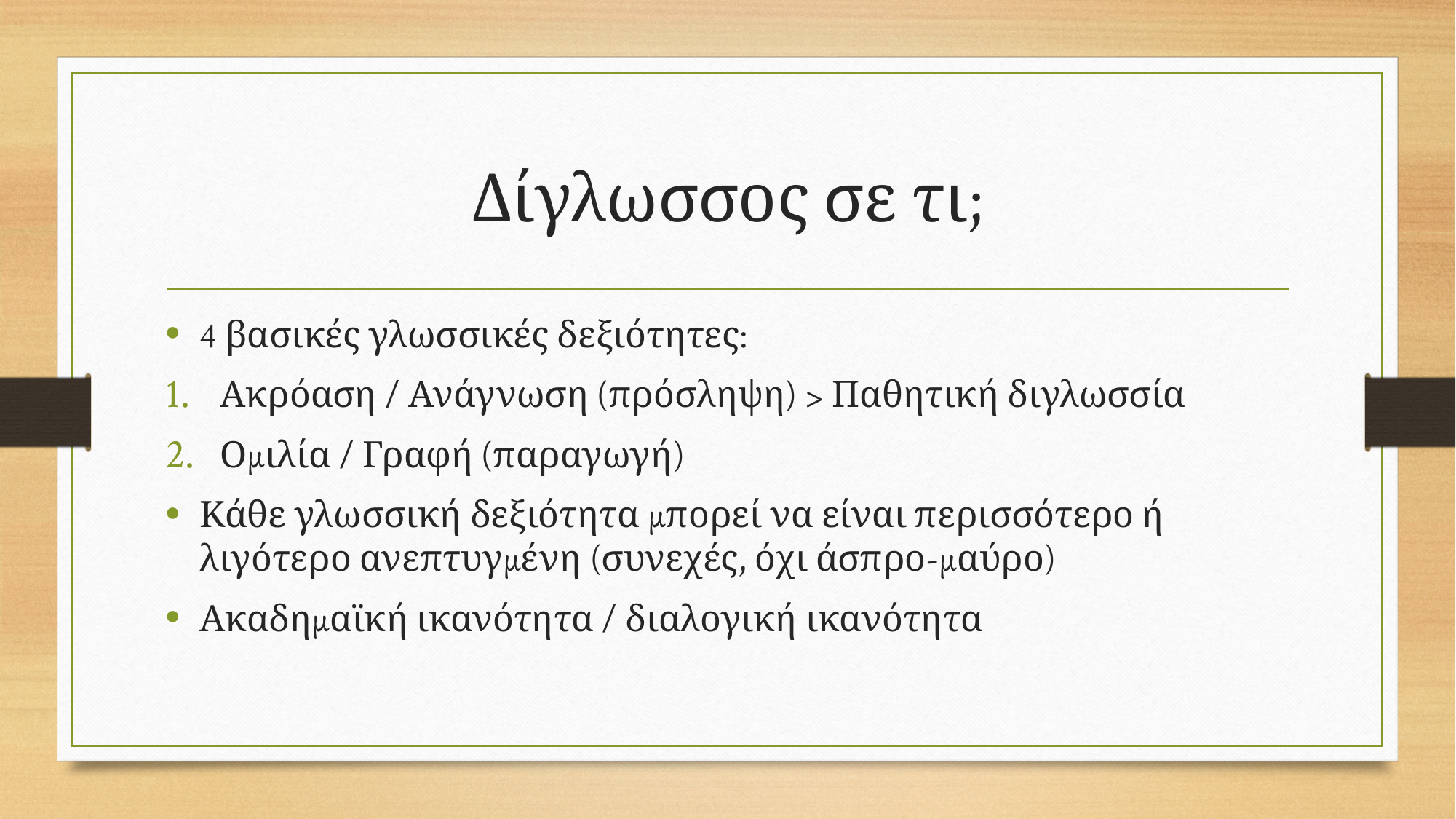

# Δίγλωσσος σε τι;
4 βασικές γλωσσικές δεξιότητες:
Ακρόαση / Ανάγνωση (πρόσληψη) > Παθητική διγλωσσία
Ομιλία / Γραφή (παραγωγή)
Κάθε γλωσσική δεξιότητα μπορεί να είναι περισσότερο ή λιγότερο ανεπτυγμένη (συνεχές, όχι άσπρο-μαύρο)
Ακαδημαϊκή ικανότητα / διαλογική ικανότητα